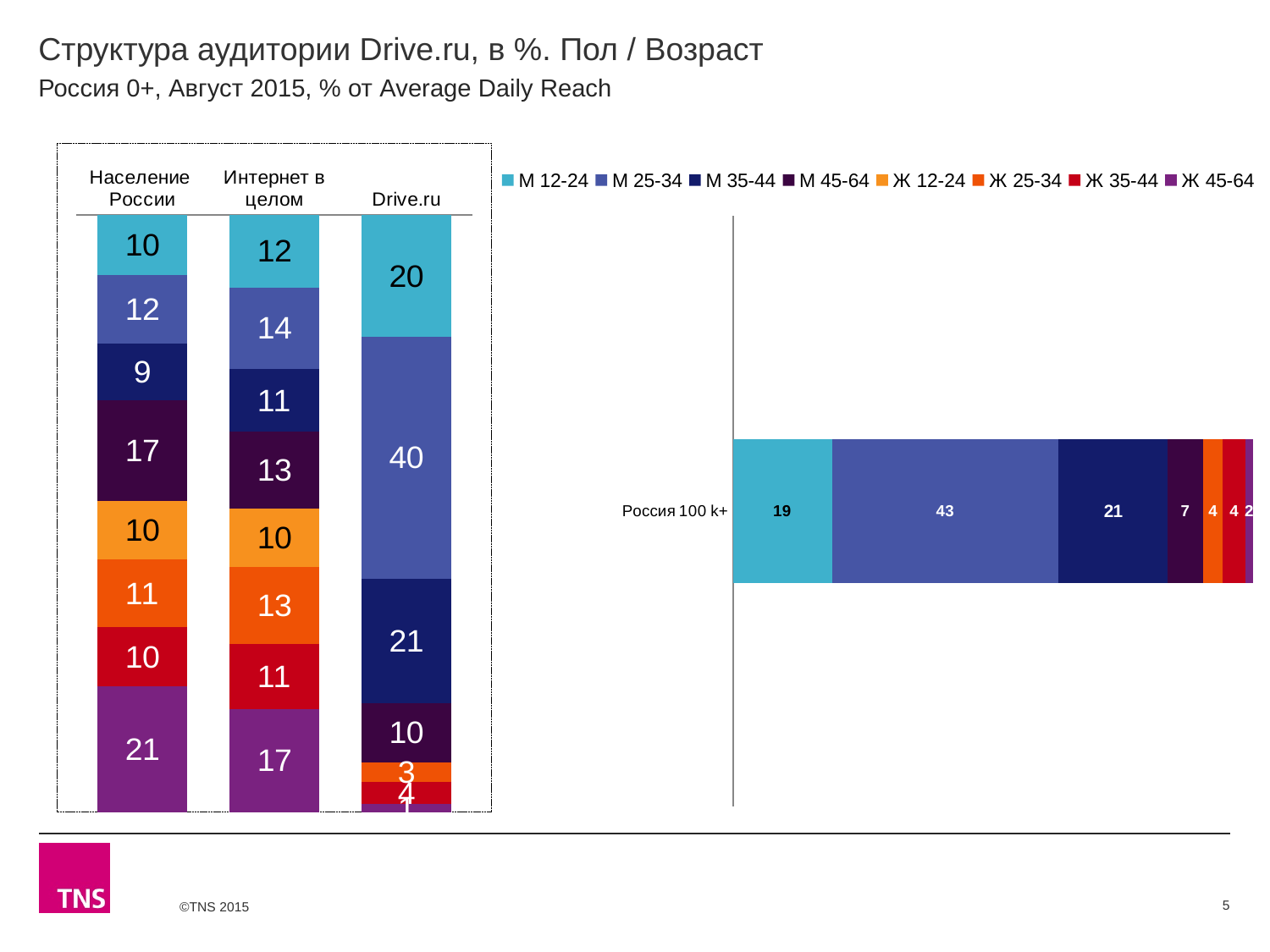

# Структура аудитории Drive.ru, в %. Пол / Возраст
Россия 0+, Август 2015, % от Average Daily Reach

### Chart

| Category | М 12-24 | М 25-34 | М 35-44 | М 45-64 | Ж 12-24 | Ж 25-34 | Ж 35-44 | Ж 45-64 |
|---|---|---|---|---|---|---|---|---|
| Население  России | 10.1 | 11.5 | 9.4 | 16.9 | 9.7 | 11.4 | 9.9 | 21.0 |
| Интернет в целом | 12.2 | 13.6 | 10.5 | 12.9 | 9.8 | 12.8 | 11.0 | 17.2 |
| Drive.ru | 20.4 | 40.3 | 20.8 | 9.9 | None | 3.3 | 3.7 | 1.3 |

### Chart

| Category | М 12-24 | М 25-34 | М 35-44 | М 45-64 | Ж 12-24 | Ж 25-34 | Ж 35-44 | Ж 45-64 |
|---|---|---|---|---|---|---|---|---|
| Россия 100 k+ | 18.9 | 43.3 | 20.8 | 6.8 | None | 3.8 | 4.3 | 1.5 |
5